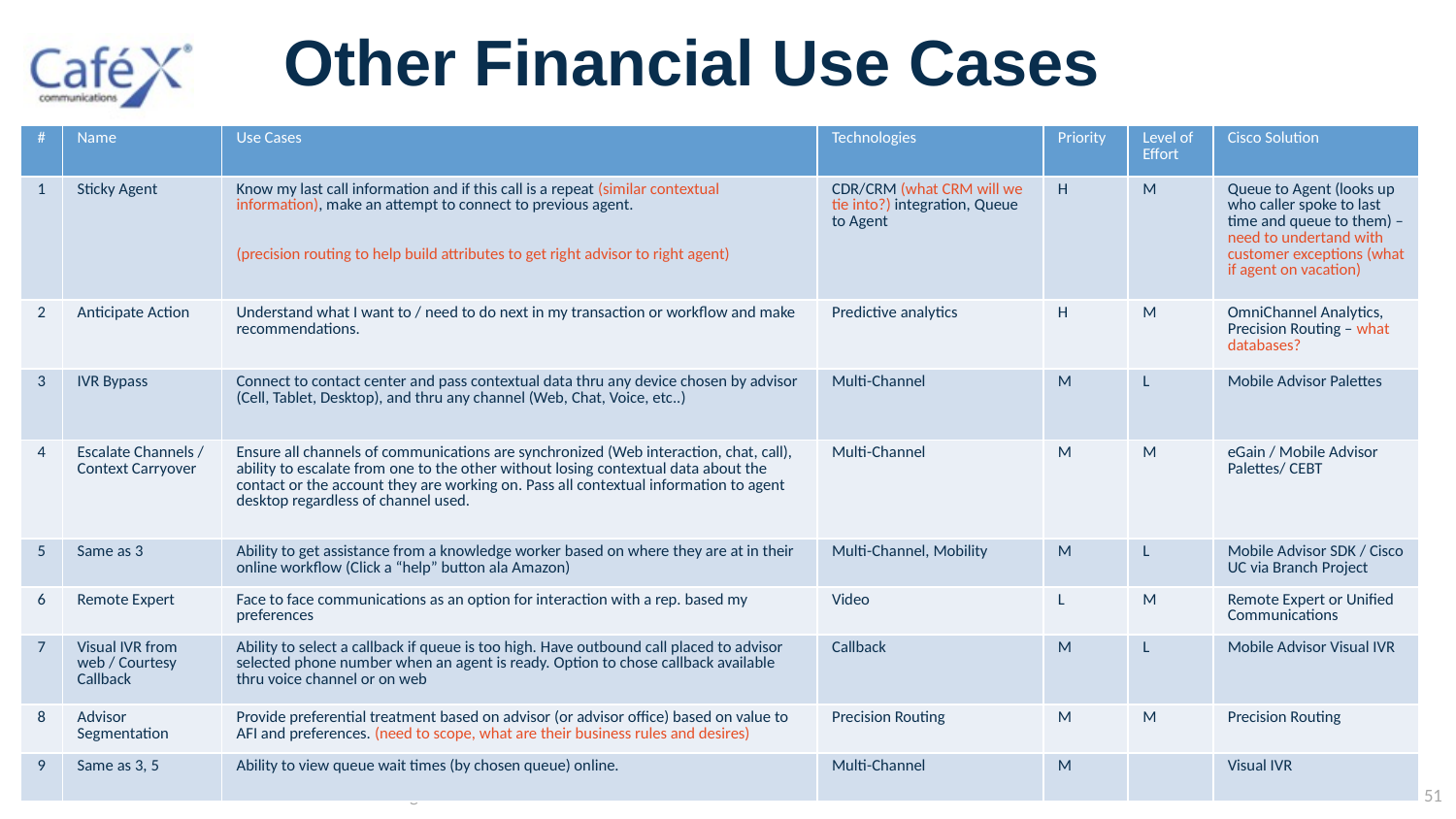

# Other Financial Use Cases
| # | Name | Use Cases | Technologies | Priority | Level of Effort | Cisco Solution |
| --- | --- | --- | --- | --- | --- | --- |
| 1 | Sticky Agent | Know my last call information and if this call is a repeat (similar contextual information), make an attempt to connect to previous agent. (precision routing to help build attributes to get right advisor to right agent) | CDR/CRM (what CRM will we tie into?) integration, Queue to Agent | H | M | Queue to Agent (looks up who caller spoke to last time and queue to them) – need to undertand with customer exceptions (what if agent on vacation) |
| 2 | Anticipate Action | Understand what I want to / need to do next in my transaction or workflow and make recommendations. | Predictive analytics | H | M | OmniChannel Analytics, Precision Routing – what databases? |
| 3 | IVR Bypass | Connect to contact center and pass contextual data thru any device chosen by advisor (Cell, Tablet, Desktop), and thru any channel (Web, Chat, Voice, etc..) | Multi-Channel | M | L | Mobile Advisor Palettes |
| 4 | Escalate Channels / Context Carryover | Ensure all channels of communications are synchronized (Web interaction, chat, call), ability to escalate from one to the other without losing contextual data about the contact or the account they are working on. Pass all contextual information to agent desktop regardless of channel used. | Multi-Channel | M | M | eGain / Mobile Advisor Palettes/ CEBT |
| 5 | Same as 3 | Ability to get assistance from a knowledge worker based on where they are at in their online workflow (Click a “help” button ala Amazon) | Multi-Channel, Mobility | M | L | Mobile Advisor SDK / Cisco UC via Branch Project |
| 6 | Remote Expert | Face to face communications as an option for interaction with a rep. based my preferences | Video | L | M | Remote Expert or Unified Communications |
| 7 | Visual IVR from web / Courtesy Callback | Ability to select a callback if queue is too high. Have outbound call placed to advisor selected phone number when an agent is ready. Option to chose callback available thru voice channel or on web | Callback | M | L | Mobile Advisor Visual IVR |
| 8 | Advisor Segmentation | Provide preferential treatment based on advisor (or advisor office) based on value to AFI and preferences. (need to scope, what are their business rules and desires) | Precision Routing | M | M | Precision Routing |
| 9 | Same as 3, 5 | Ability to view queue wait times (by chosen queue) online. | Multi-Channel | M |  | Visual IVR |
CaféX Communications Confidential © 2015 – All Rights Reserved.
51